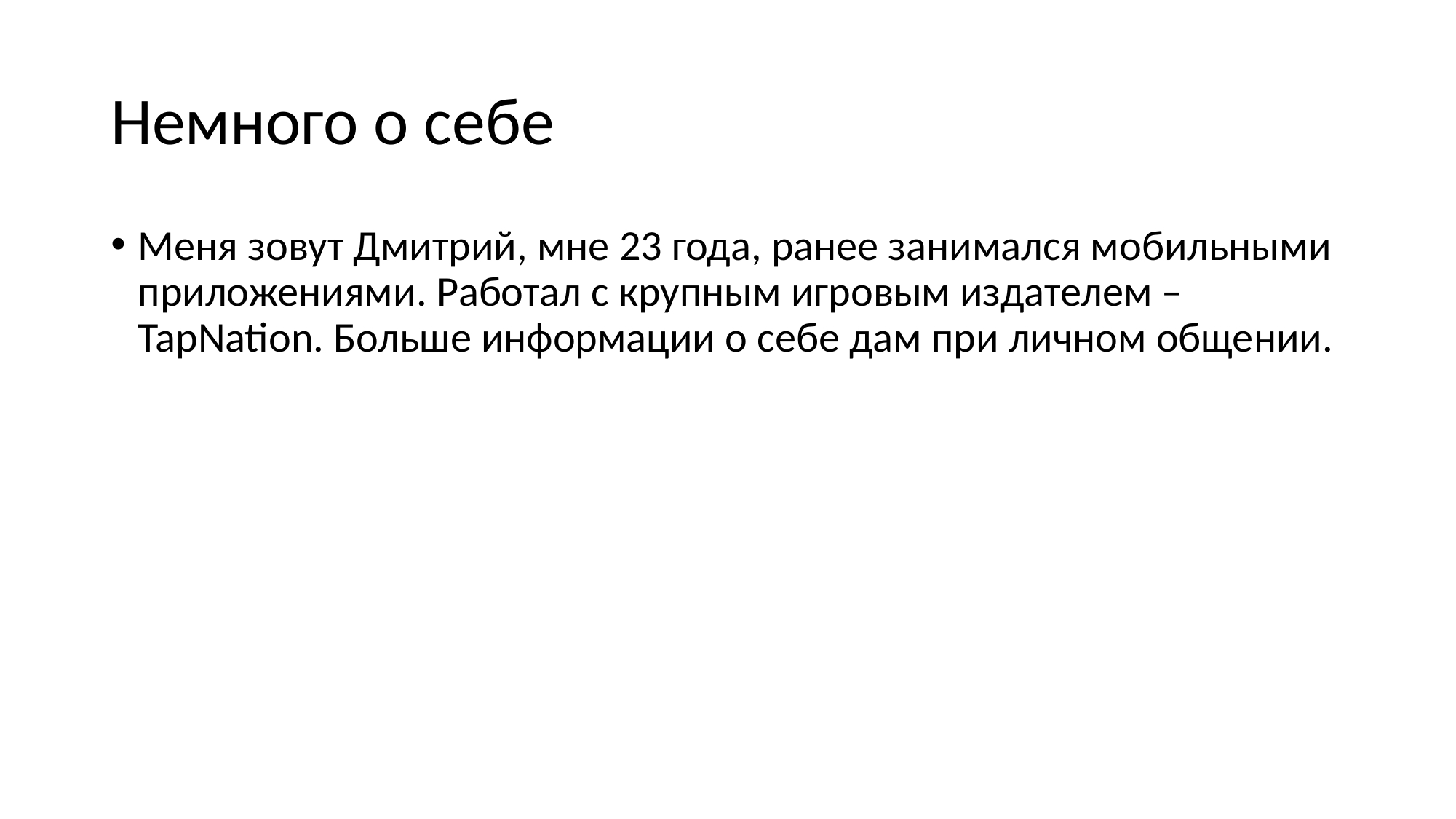

# Немного о себе
Меня зовут Дмитрий, мне 23 года, ранее занимался мобильными приложениями. Работал с крупным игровым издателем – TapNation. Больше информации о себе дам при личном общении.